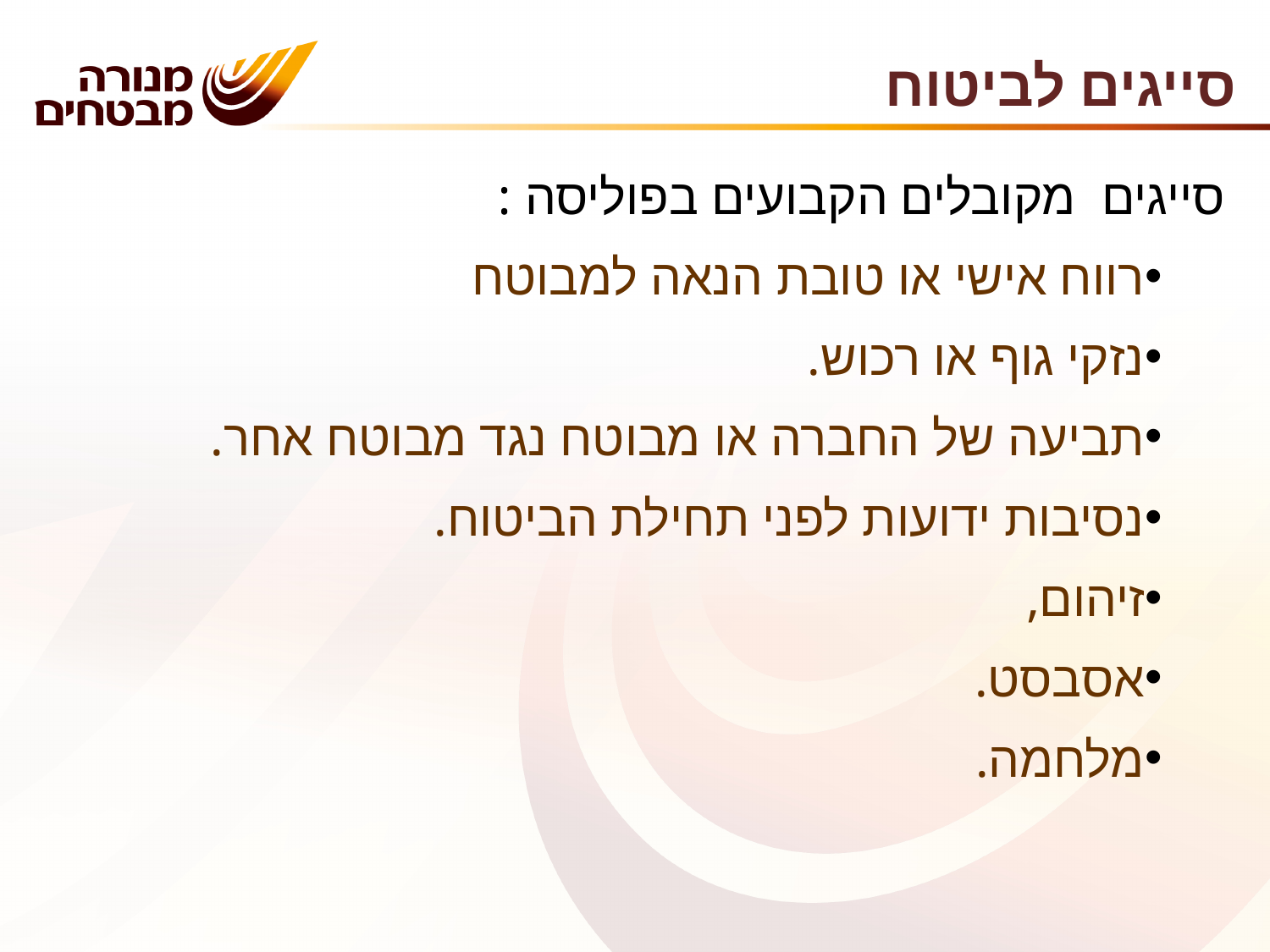

# סייגים לביטוח
סייגים  מקובלים הקבועים בפוליסה :
רווח אישי או טובת הנאה למבוטח
נזקי גוף או רכוש.
תביעה של החברה או מבוטח נגד מבוטח אחר.
נסיבות ידועות לפני תחילת הביטוח.
זיהום,
אסבסט.
מלחמה.